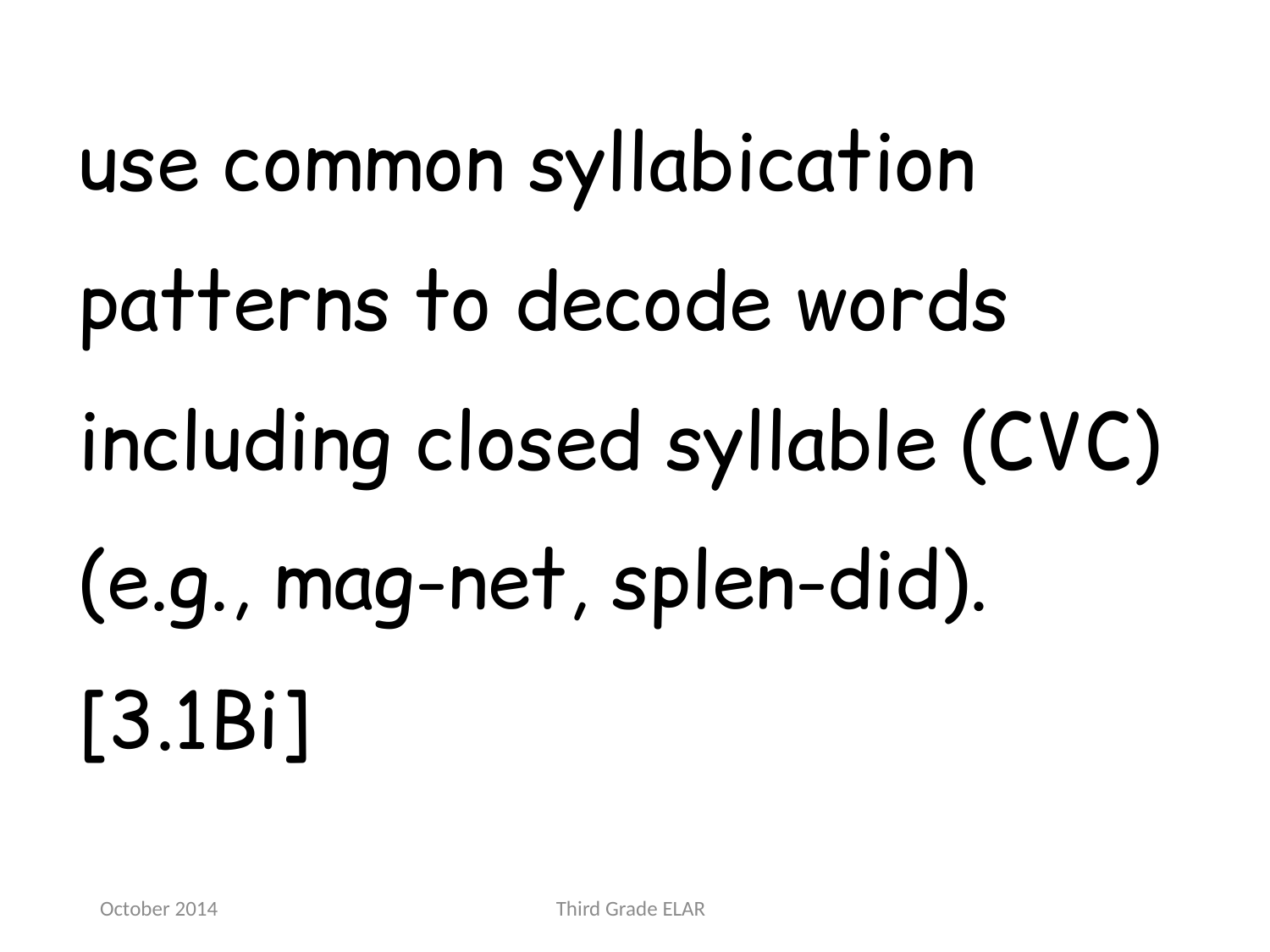

use common syllabication patterns to decode words including closed syllable (CVC) (e.g., mag-net, splen-did). [3.1Bi]
October 2014
Third Grade ELAR